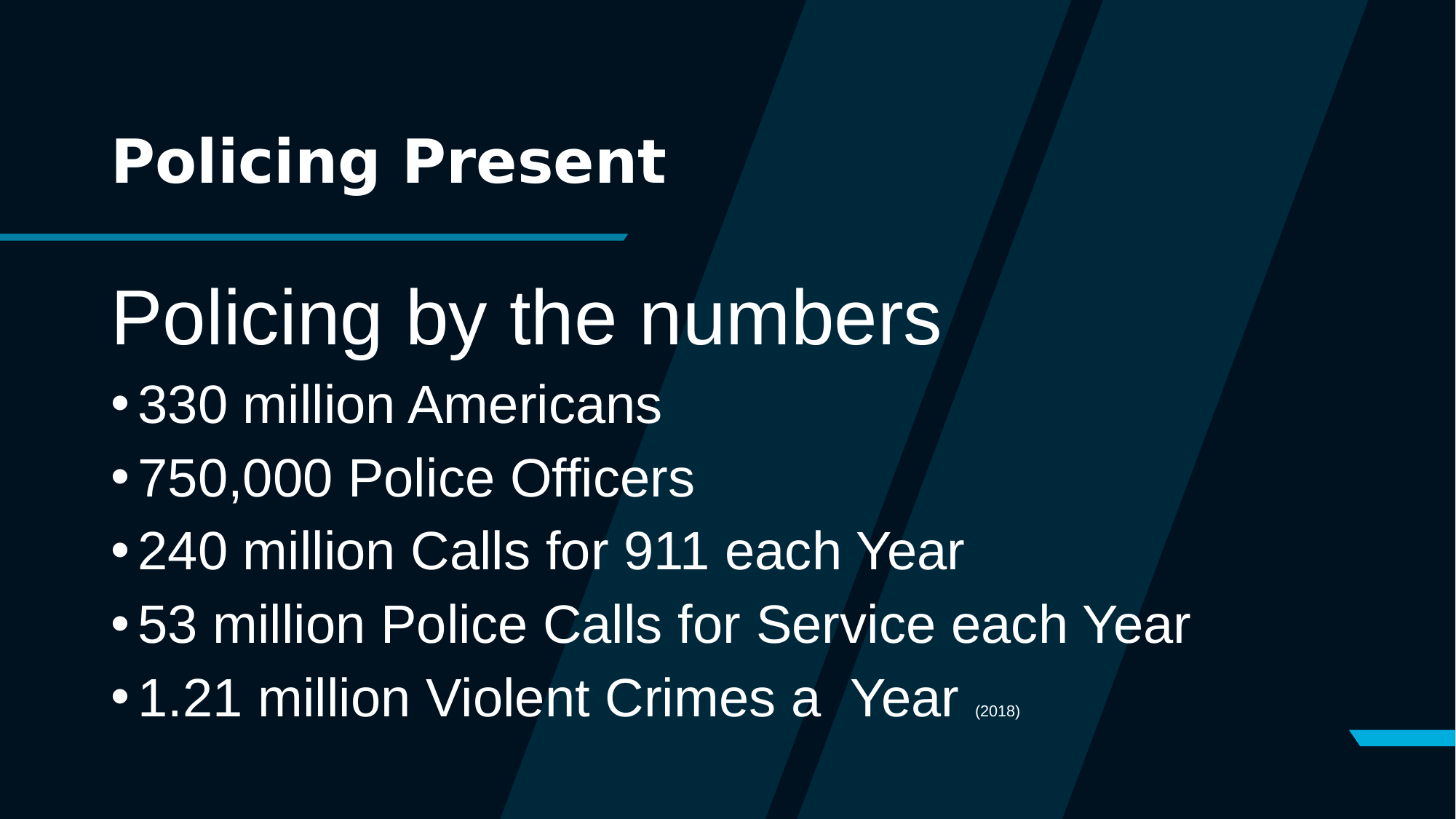

# Policing Present
Policing by the numbers
330 million Americans
750,000 Police Officers
240 million Calls for 911 each Year
53 million Police Calls for Service each Year
1.21 million Violent Crimes a  Year (2018)